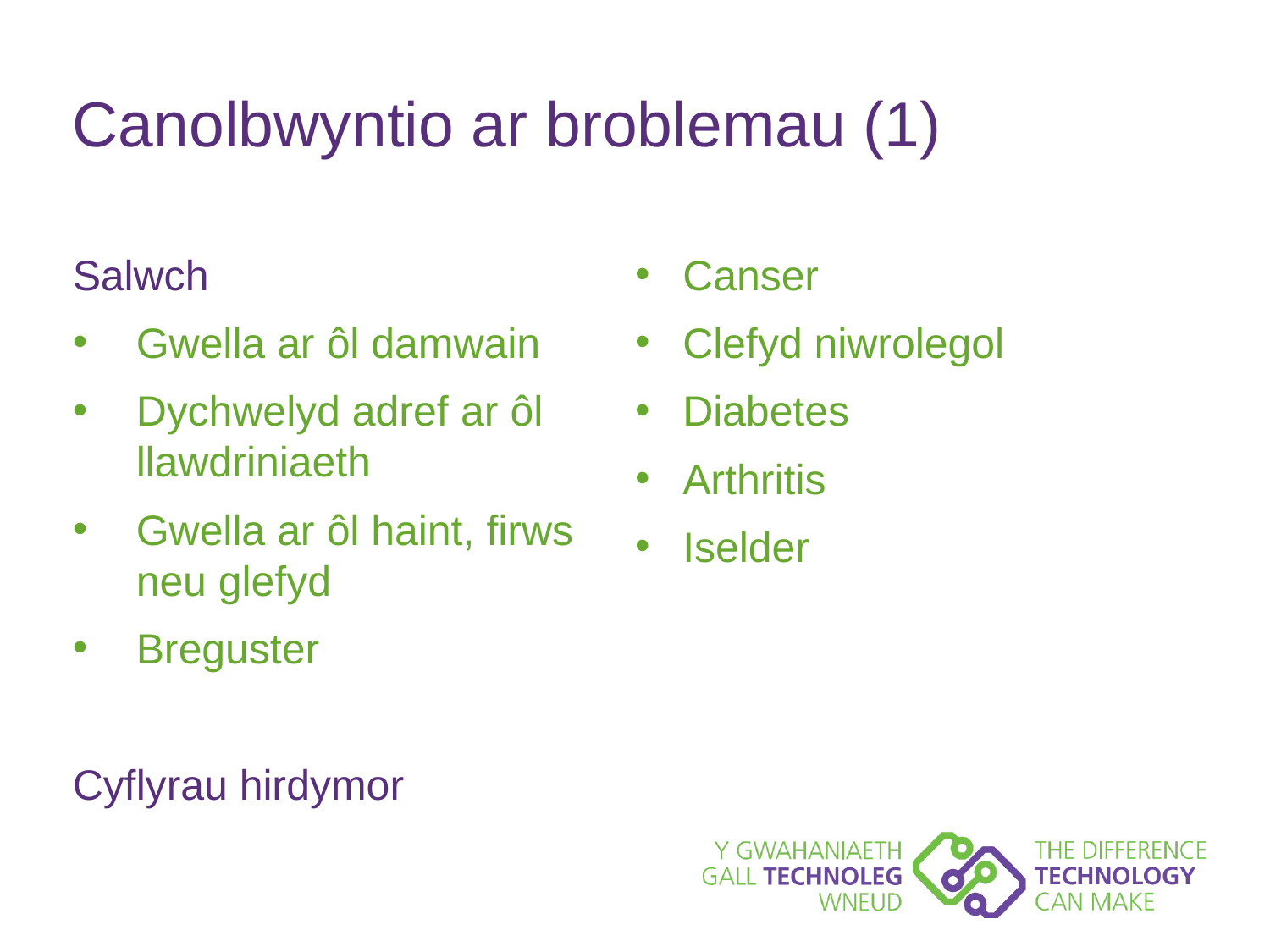

# Canolbwyntio ar broblemau (1)
Salwch
Gwella ar ôl damwain
Dychwelyd adref ar ôl llawdriniaeth
Gwella ar ôl haint, firws neu glefyd
Breguster

Cyflyrau hirdymor
Canser
Clefyd niwrolegol
Diabetes
Arthritis
Iselder